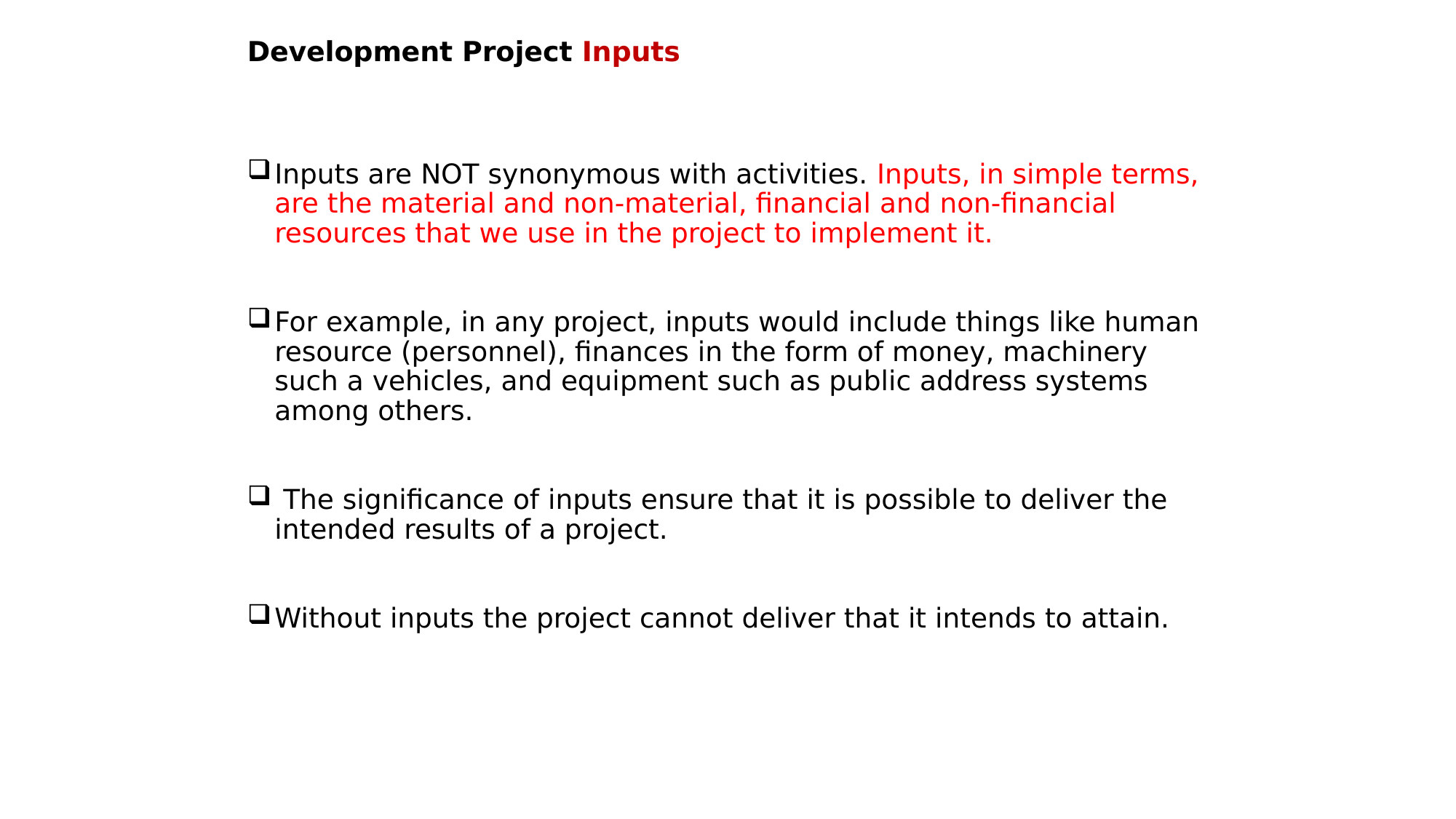

# Development Project Inputs
Inputs are NOT synonymous with activities. Inputs, in simple terms, are the material and non-material, financial and non-financial resources that we use in the project to implement it.

For example, in any project, inputs would include things like human resource (personnel), finances in the form of money, machinery such a vehicles, and equipment such as public address systems among others.

 The significance of inputs ensure that it is possible to deliver the intended results of a project.

Without inputs the project cannot deliver that it intends to attain.